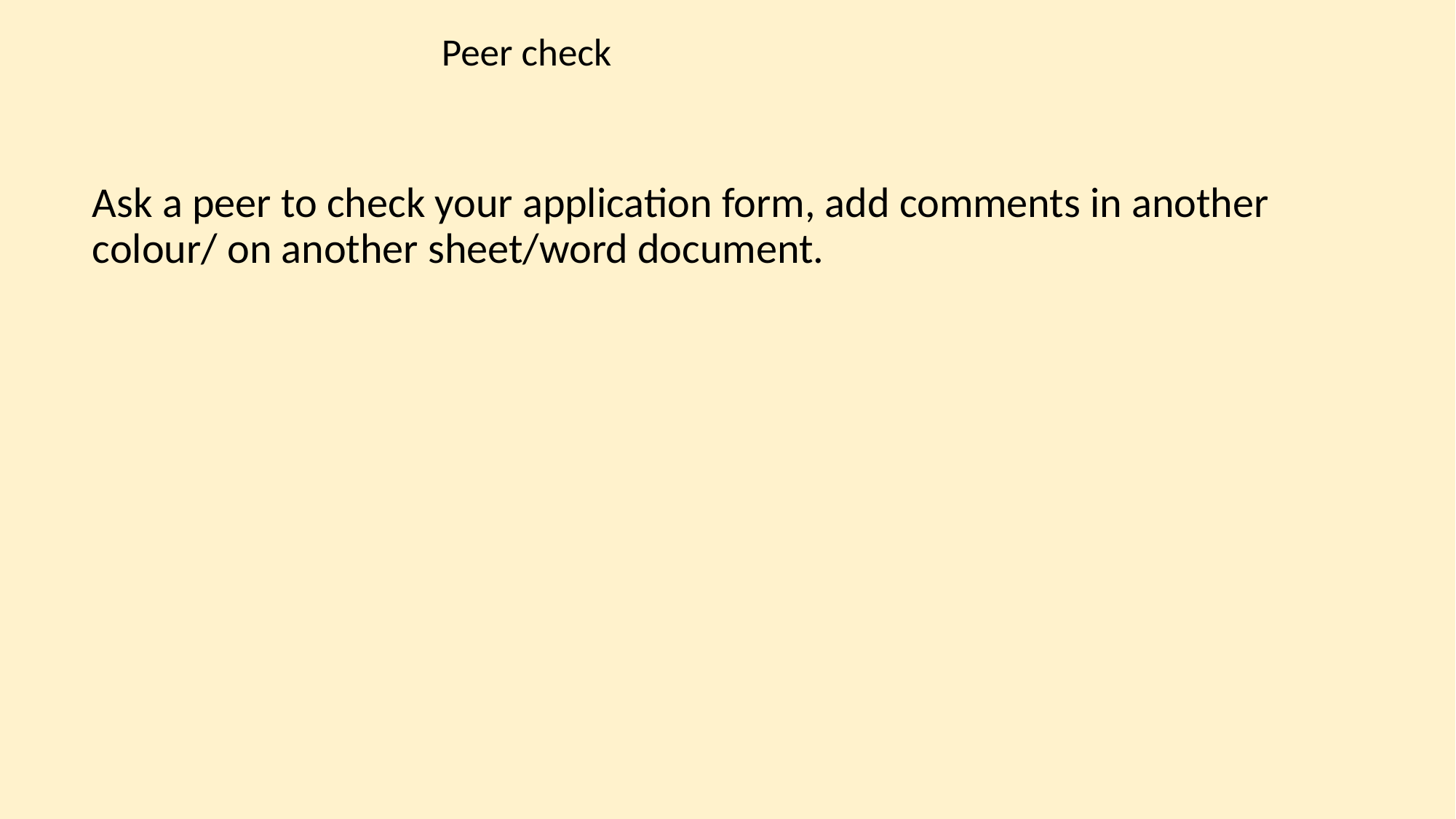

# Peer check

Ask a peer to check your application form, add comments in another colour/ on another sheet/word document.